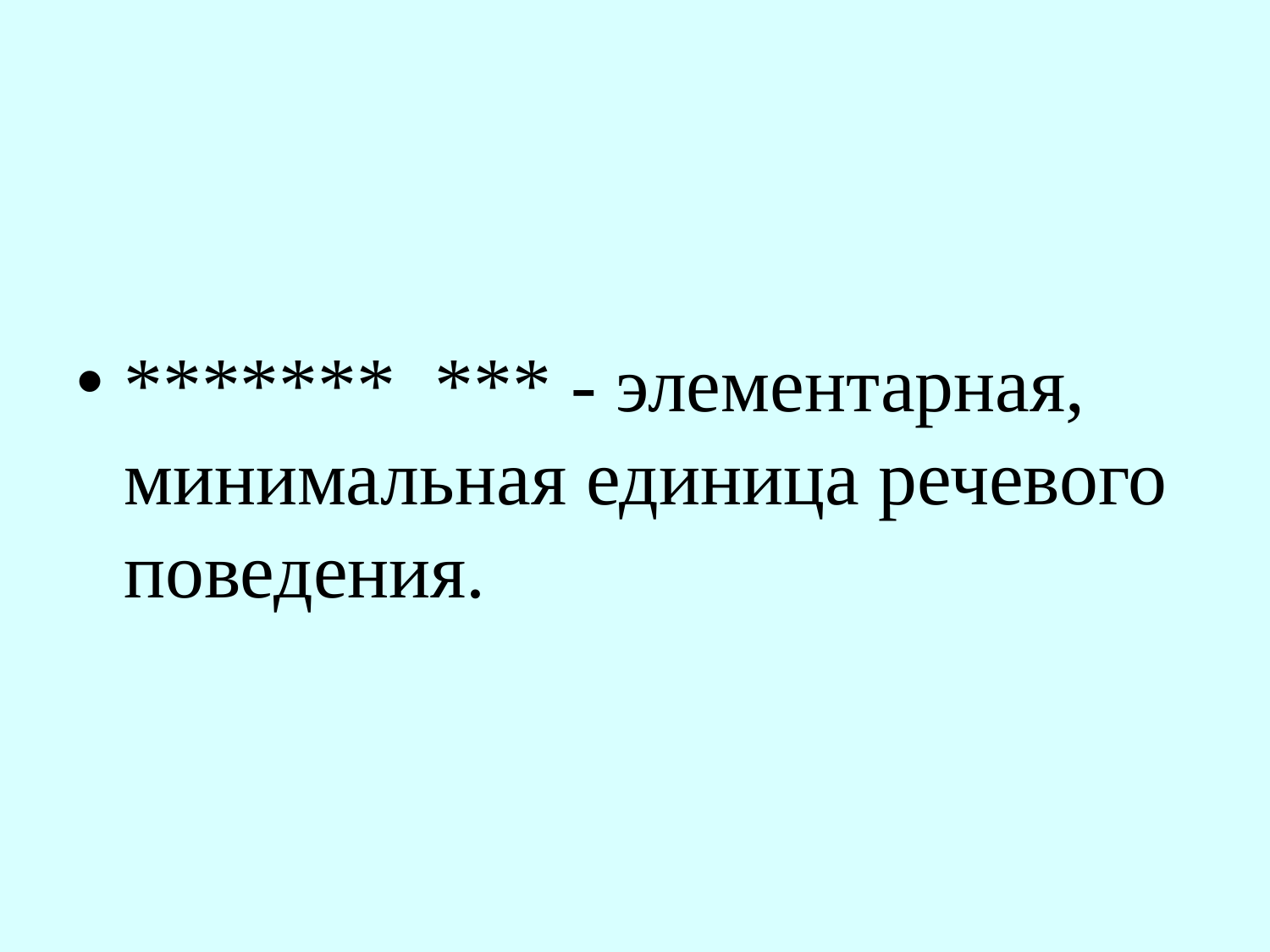

#
*******  *** - элементарная, минимальная единица речевого поведения.